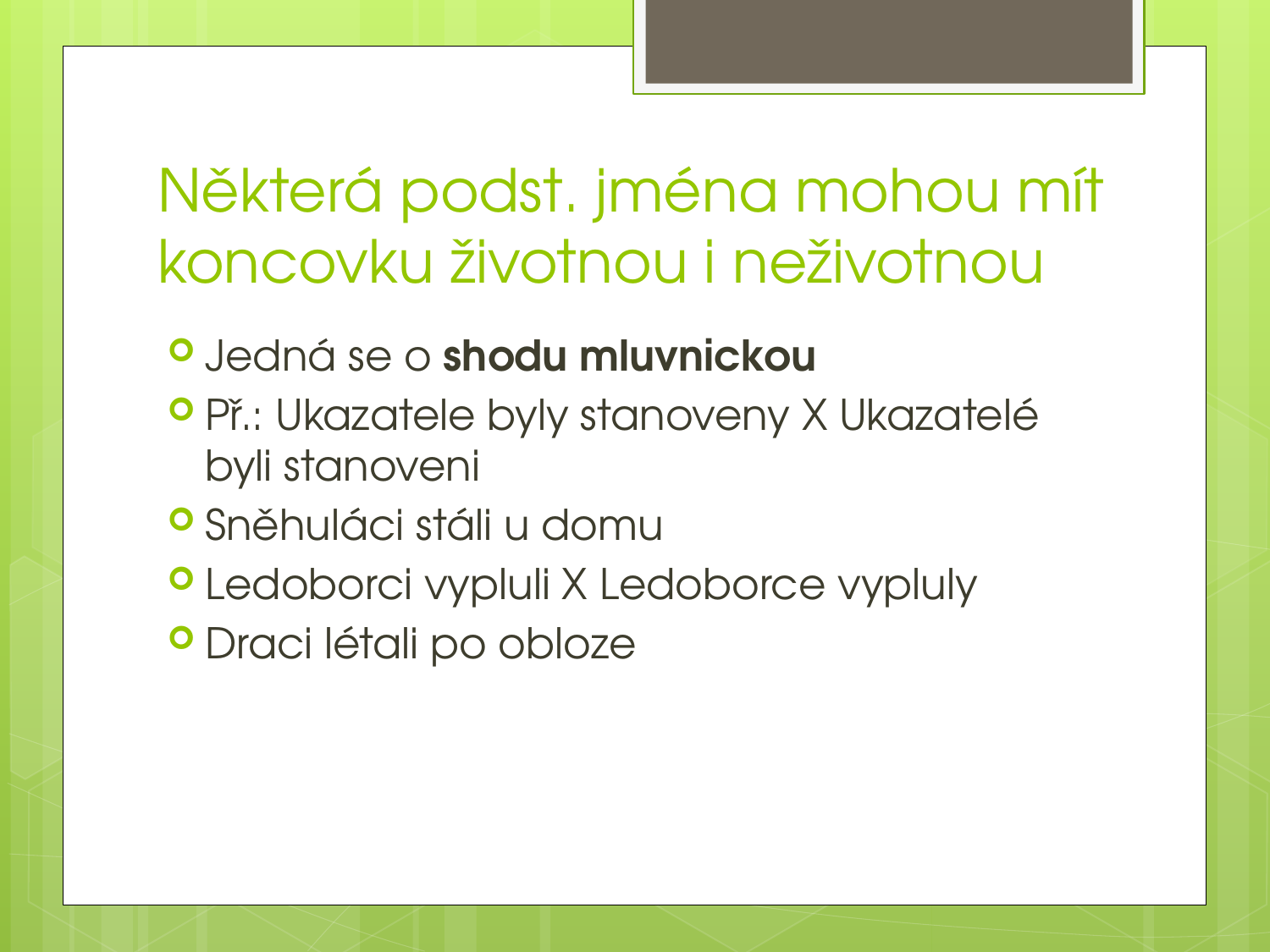

# Některá podst. jména mohou mít koncovku životnou i neživotnou
Jedná se o shodu mluvnickou
Př.: Ukazatele byly stanoveny X Ukazatelé byli stanoveni
Sněhuláci stáli u domu
Ledoborci vypluli X Ledoborce vypluly
Draci létali po obloze